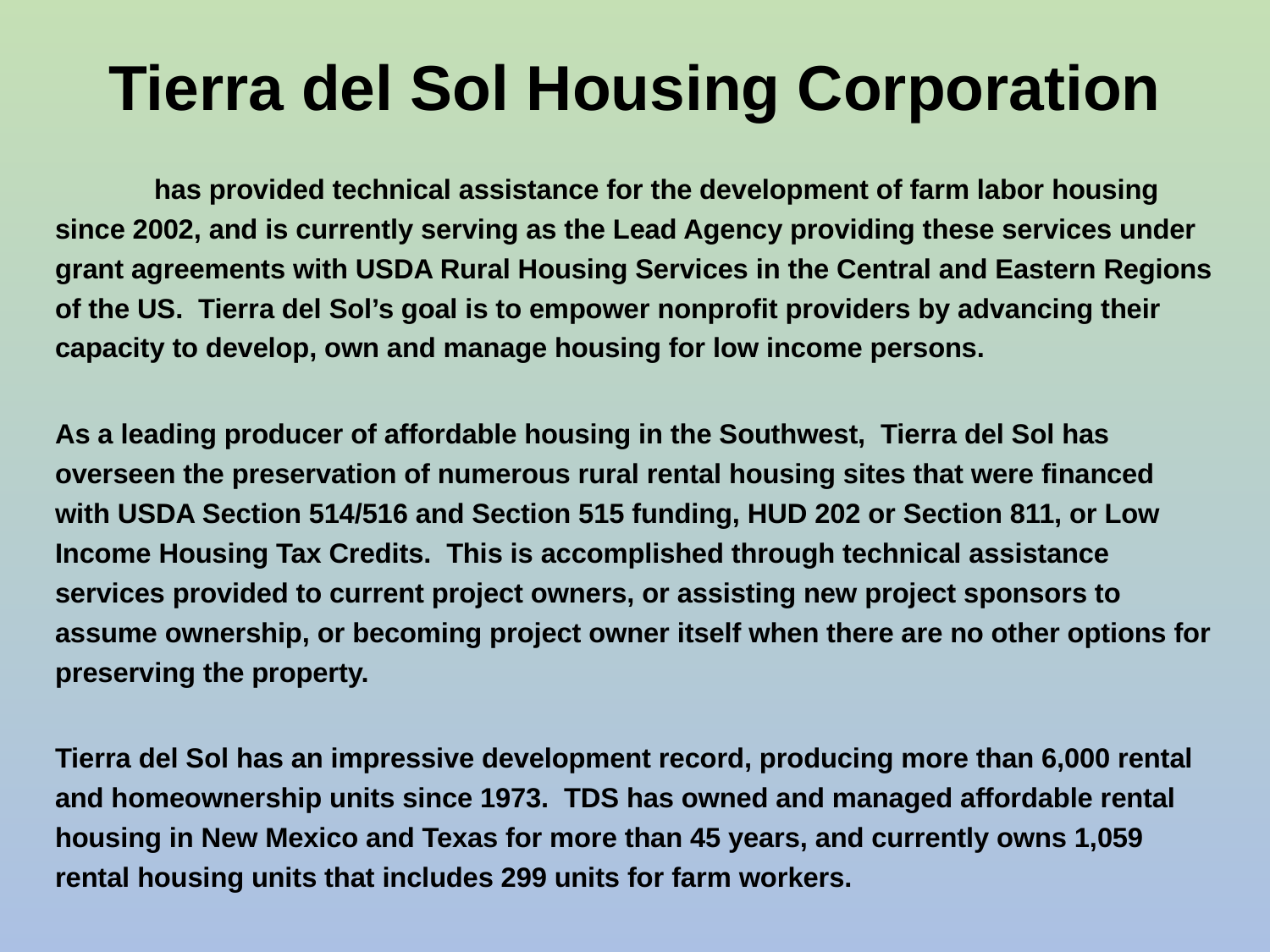

# Tierra del Sol Housing Corporation
             has provided technical assistance for the development of farm labor housing since 2002, and is currently serving as the Lead Agency providing these services under grant agreements with USDA Rural Housing Services in the Central and Eastern Regions of the US.  Tierra del Sol’s goal is to empower nonprofit providers by advancing their capacity to develop, own and manage housing for low income persons.

As a leading producer of affordable housing in the Southwest,  Tierra del Sol has overseen the preservation of numerous rural rental housing sites that were financed with USDA Section 514/516 and Section 515 funding, HUD 202 or Section 811, or Low Income Housing Tax Credits.  This is accomplished through technical assistance services provided to current project owners, or assisting new project sponsors to assume ownership, or becoming project owner itself when there are no other options for preserving the property.

Tierra del Sol has an impressive development record, producing more than 6,000 rental and homeownership units since 1973.  TDS has owned and managed affordable rental housing in New Mexico and Texas for more than 45 years, and currently owns 1,059 rental housing units that includes 299 units for farm workers.